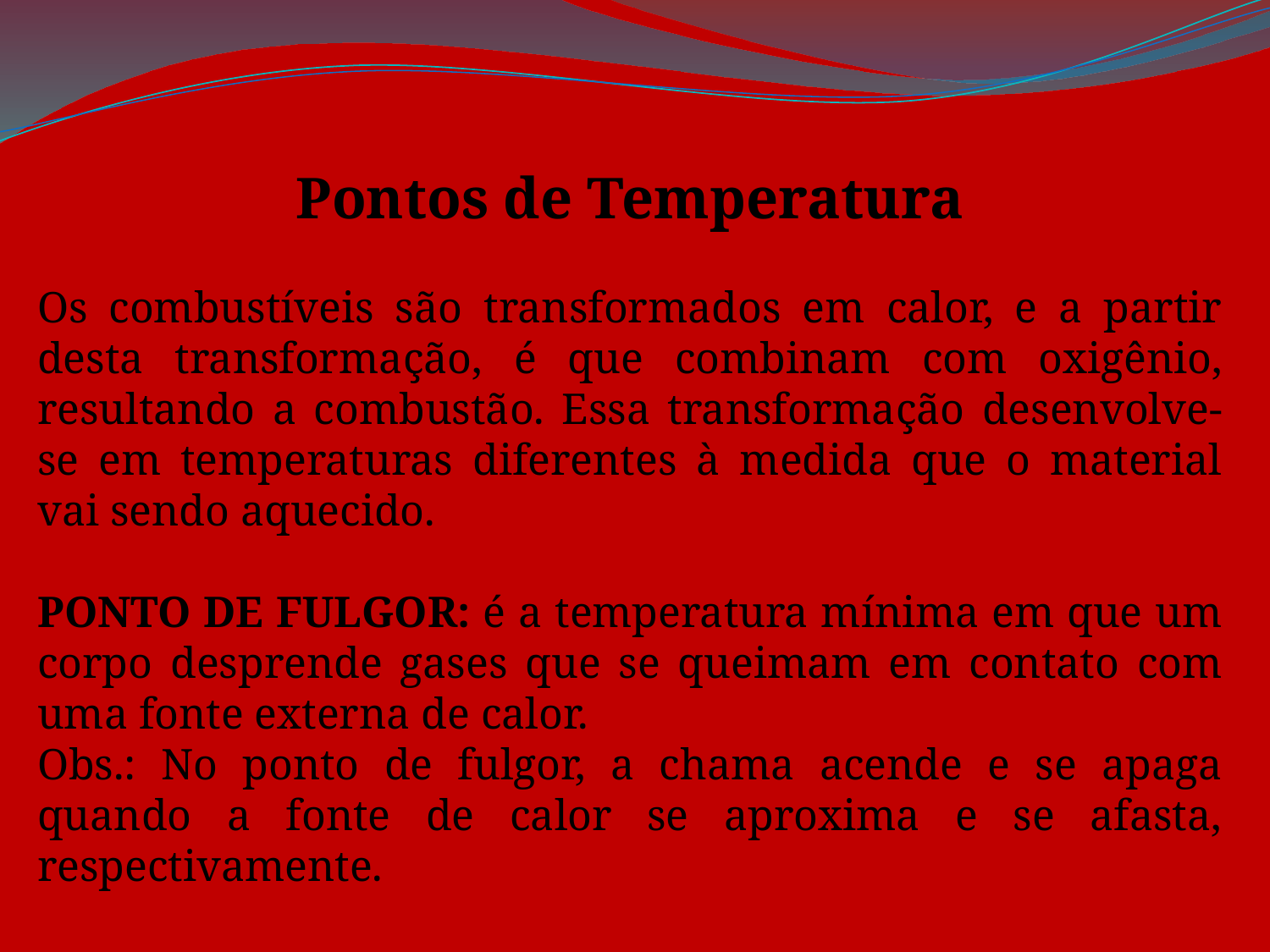

Pontos de Temperatura

Os combustíveis são transformados em calor, e a partir desta transformação, é que combinam com oxigênio, resultando a combustão. Essa transformação desenvolve-se em temperaturas diferentes à medida que o material vai sendo aquecido.

PONTO DE FULGOR: é a temperatura mínima em que um corpo desprende gases que se queimam em contato com uma fonte externa de calor.
Obs.: No ponto de fulgor, a chama acende e se apaga quando a fonte de calor se aproxima e se afasta, respectivamente.